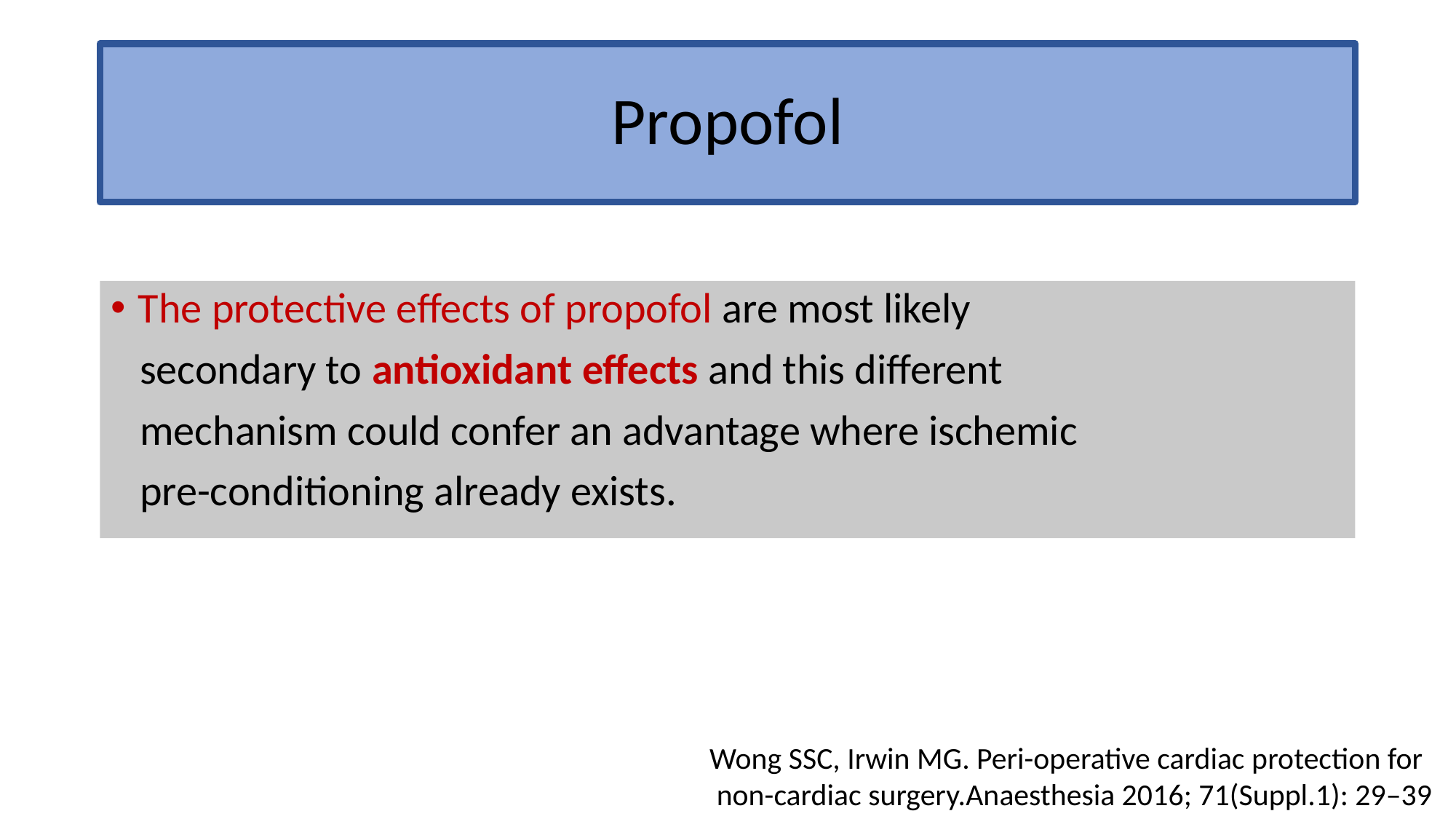

# Propofol
The protective effects of propofol are most likely
   secondary to antioxidant effects and this different
   mechanism could confer an advantage where ischemic
   pre-conditioning already exists.

Wong SSC, Irwin MG. Peri-operative cardiac protection for
 non-cardiac surgery.Anaesthesia 2016; 71(Suppl.1): 29–39